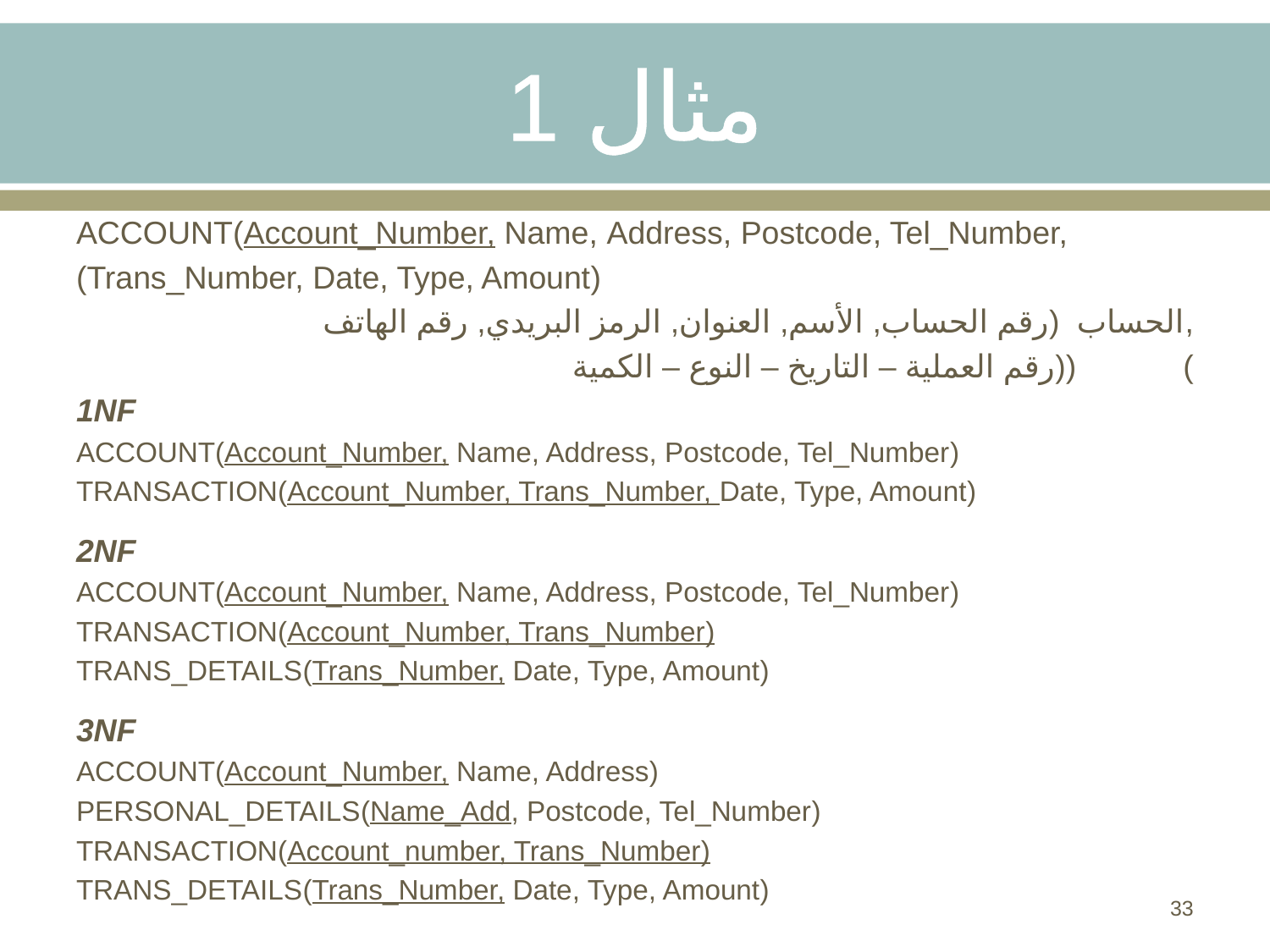

# مثال 1
ACCOUNT(Account_Number, Name, Address, Postcode, Tel_Number,
(Trans_Number, Date, Type, Amount)
 الحساب  (رقم الحساب, الأسم, العنوان, الرمز البريدي, رقم الهاتف,
رقم العملية – التاريخ – النوع – الكمية))            (
1NF
ACCOUNT(Account_Number, Name, Address, Postcode, Tel_Number)
TRANSACTION(Account_Number, Trans_Number, Date, Type, Amount)

2NF
ACCOUNT(Account_Number, Name, Address, Postcode, Tel_Number)
TRANSACTION(Account_Number, Trans_Number)
TRANS_DETAILS(Trans_Number, Date, Type, Amount)

3NF
ACCOUNT(Account_Number, Name, Address)
PERSONAL_DETAILS(Name_Add, Postcode, Tel_Number)
TRANSACTION(Account_number, Trans_Number)
TRANS_DETAILS(Trans_Number, Date, Type, Amount)

33